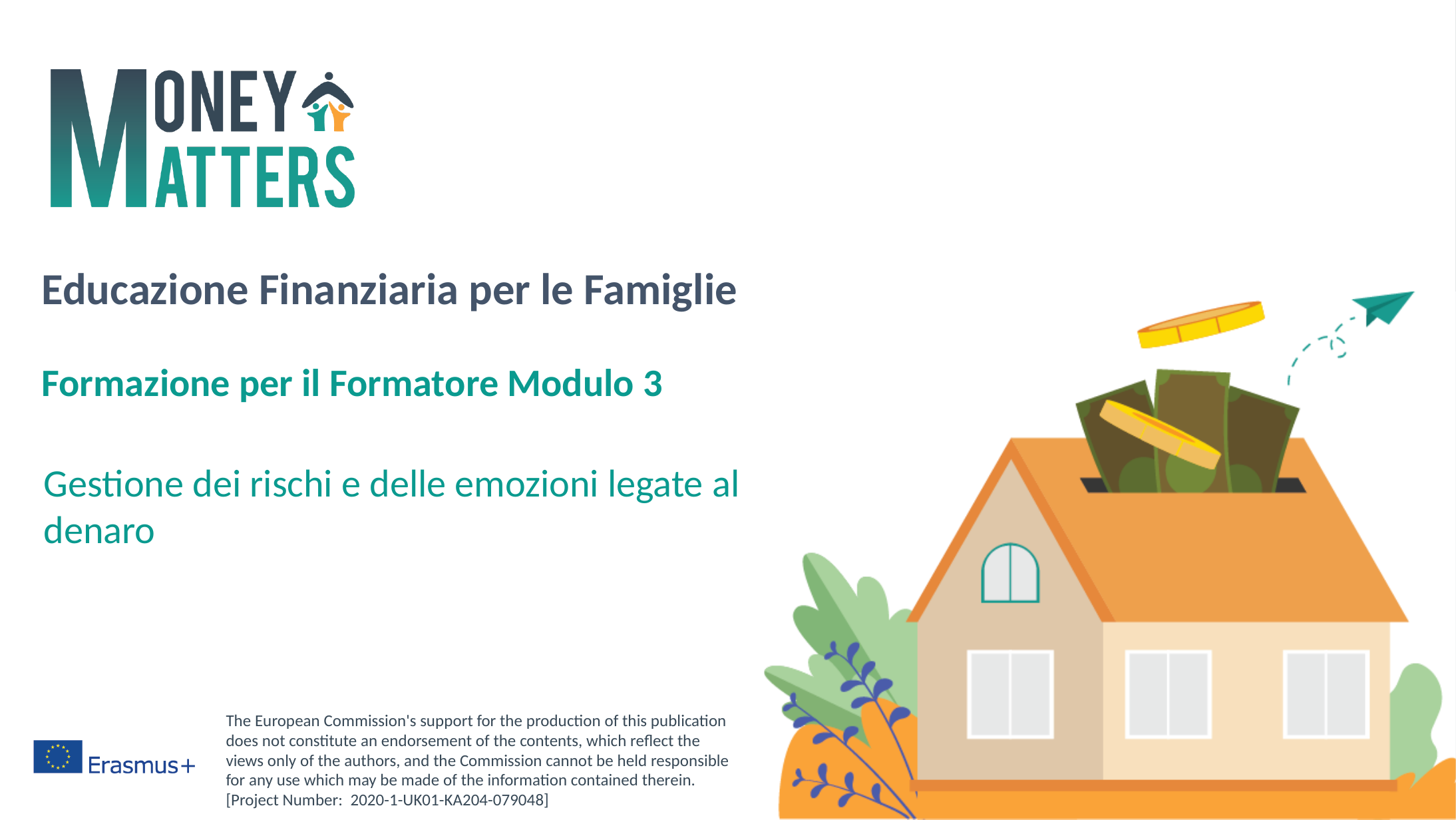

Educazione Finanziaria per le Famiglie
# Formazione per il Formatore Modulo 3
Gestione dei rischi e delle emozioni legate al denaro